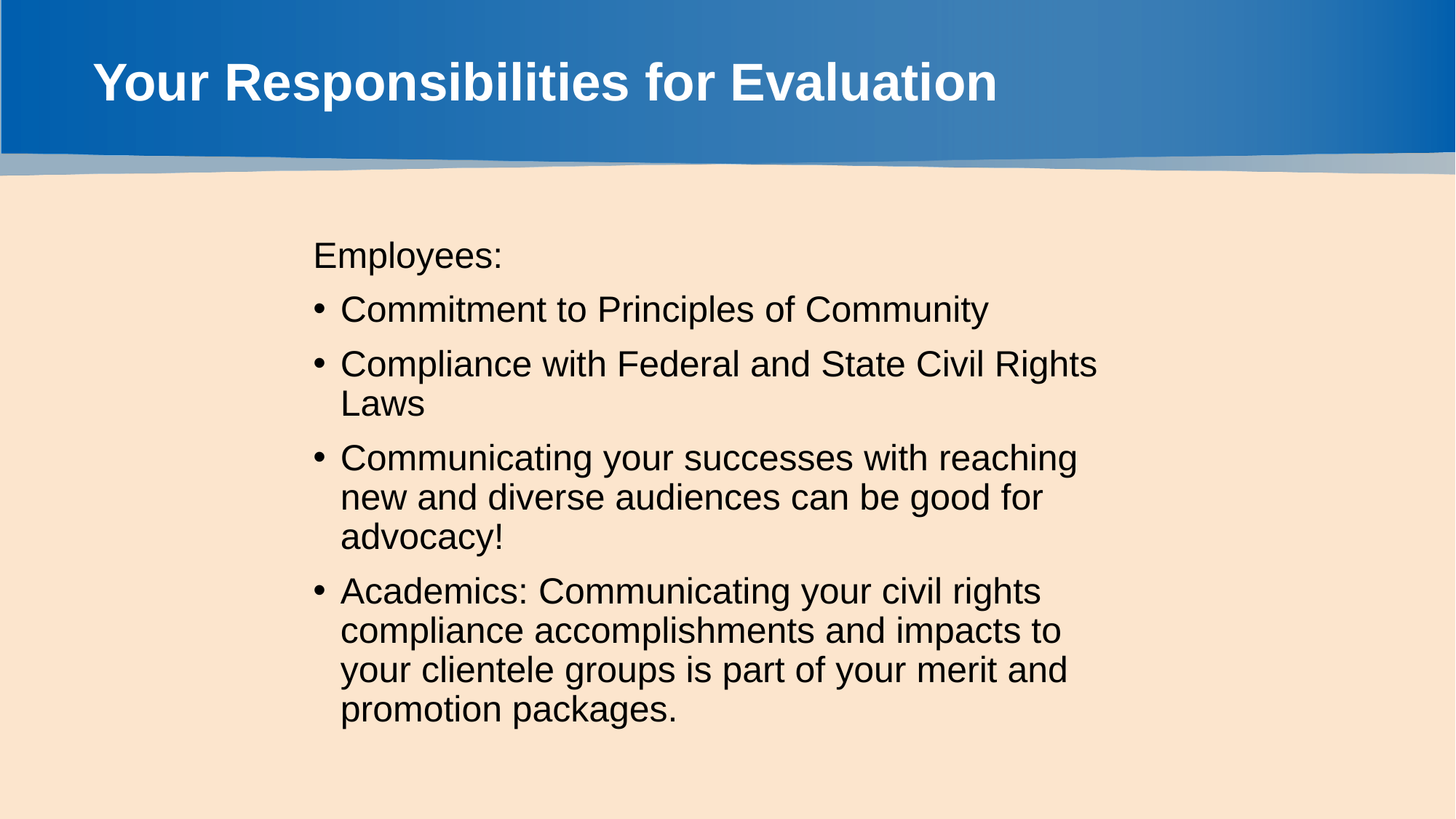

# Your Responsibilities for Evaluation
Employees:
Commitment to Principles of Community
Compliance with Federal and State Civil Rights Laws
Communicating your successes with reaching new and diverse audiences can be good for advocacy!
Academics: Communicating your civil rights compliance accomplishments and impacts to your clientele groups is part of your merit and promotion packages.